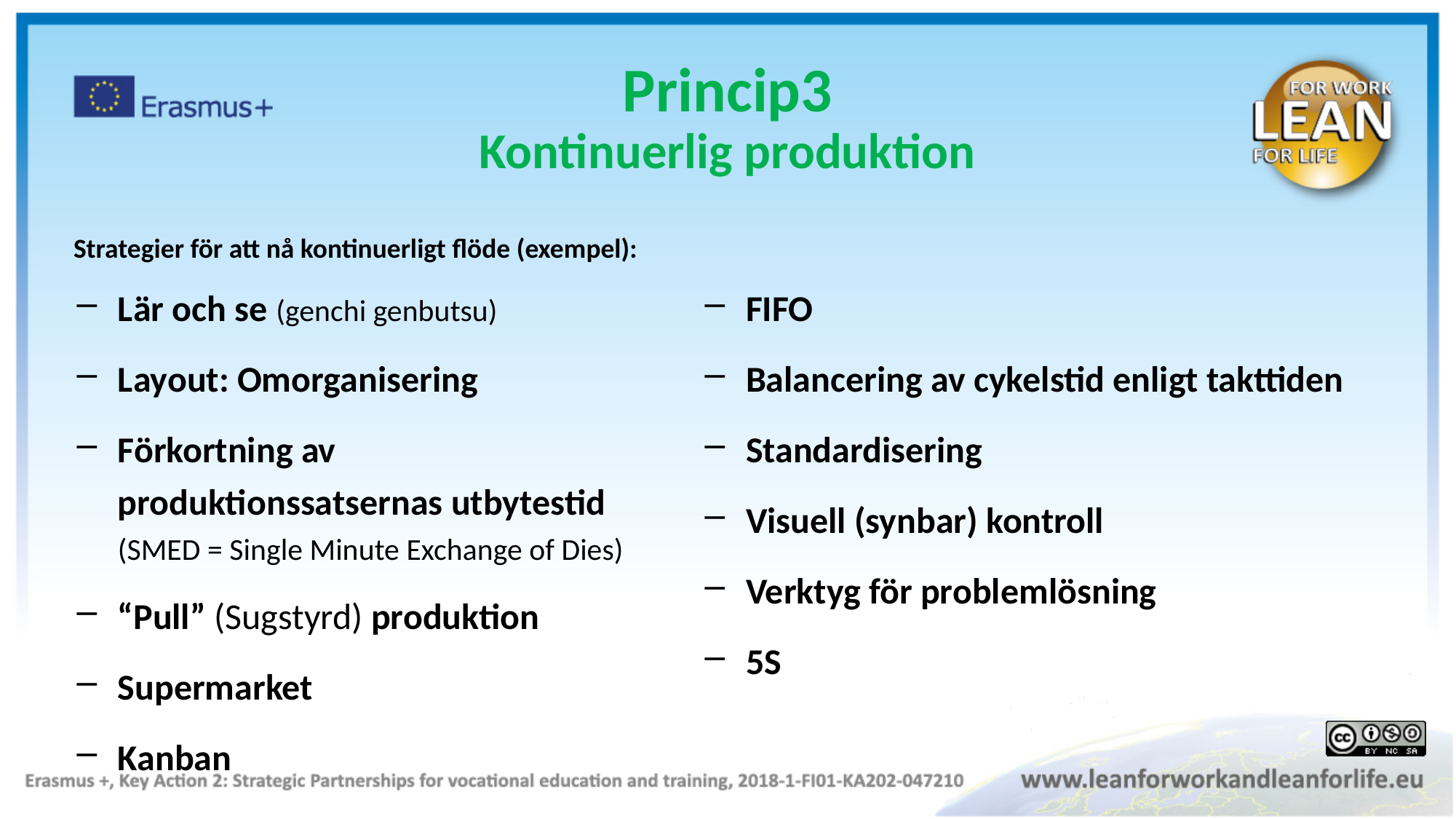

Princip3
Kontinuerlig produktion
Strategier för att nå kontinuerligt flöde (exempel):
Lär och se (genchi genbutsu)
Layout: Omorganisering
Förkortning av produktionssatsernas utbytestid
(SMED = Single Minute Exchange of Dies)
“Pull” (Sugstyrd) produktion
Supermarket
Kanban
FIFO
Balancering av cykelstid enligt takttiden
Standardisering
Visuell (synbar) kontroll
Verktyg för problemlösning
5S